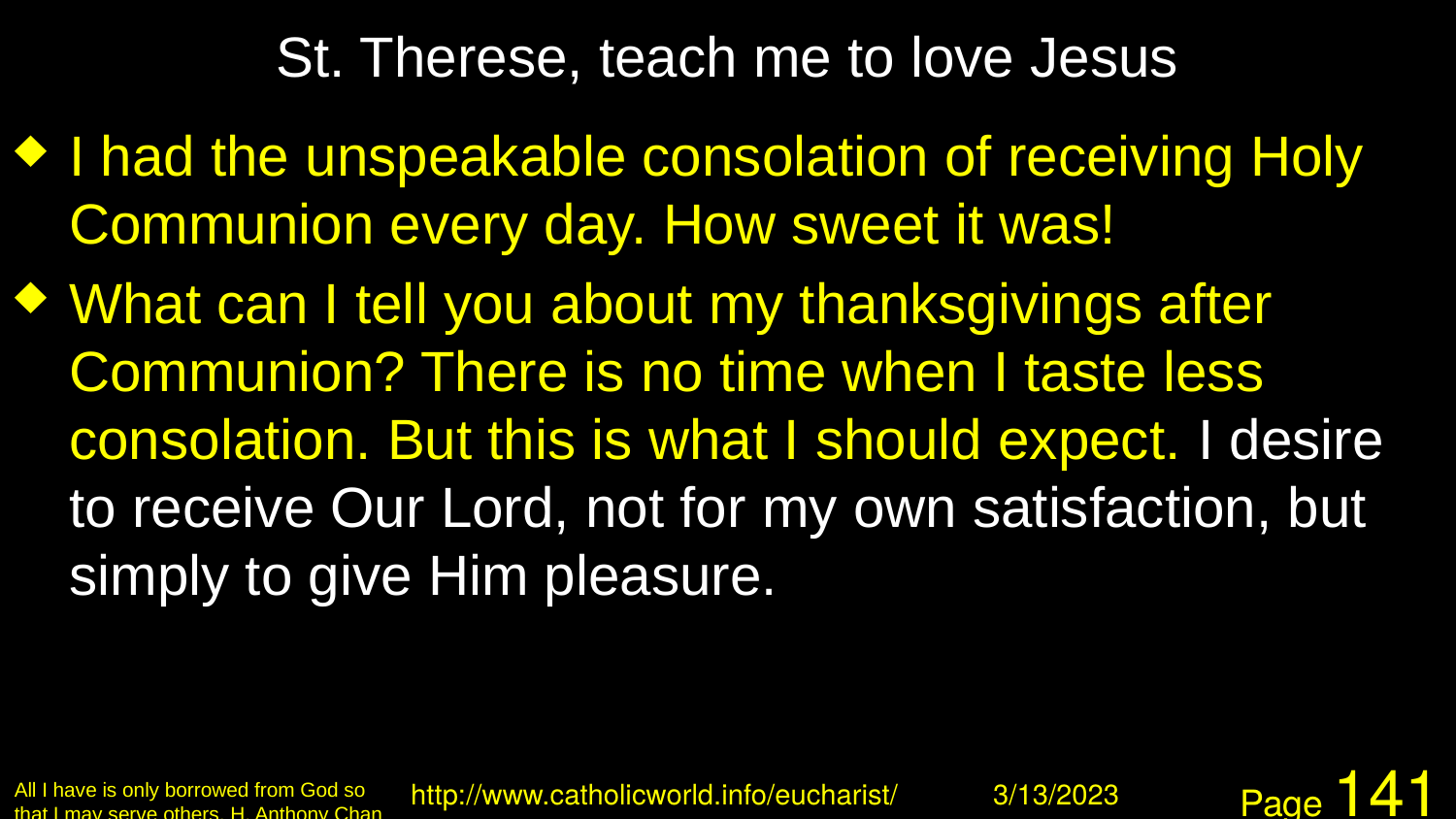

# St. Therese, teach me to love Jesus
I had the unspeakable consolation of receiving Holy Communion every day. How sweet it was!
What can I tell you about my thanksgivings after Communion? There is no time when I taste less consolation. But this is what I should expect. I desire to receive Our Lord, not for my own satisfaction, but simply to give Him pleasure.